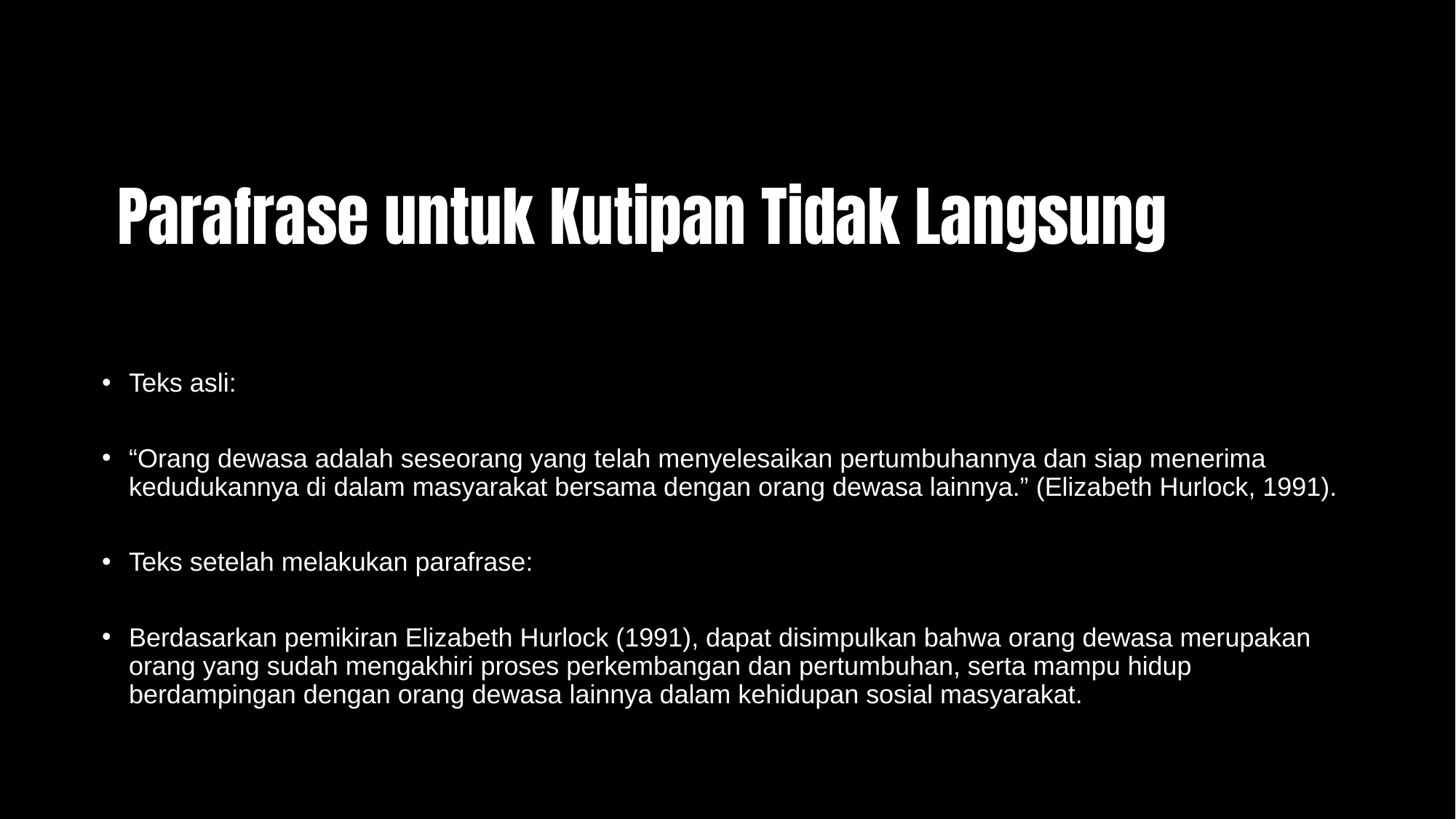

# Parafrase untuk Kutipan Tidak Langsung
Teks asli:

“Orang dewasa adalah seseorang yang telah menyelesaikan pertumbuhannya dan siap menerima kedudukannya di dalam masyarakat bersama dengan orang dewasa lainnya.” (Elizabeth Hurlock, 1991).

Teks setelah melakukan parafrase:

Berdasarkan pemikiran Elizabeth Hurlock (1991), dapat disimpulkan bahwa orang dewasa merupakan orang yang sudah mengakhiri proses perkembangan dan pertumbuhan, serta mampu hidup berdampingan dengan orang dewasa lainnya dalam kehidupan sosial masyarakat.